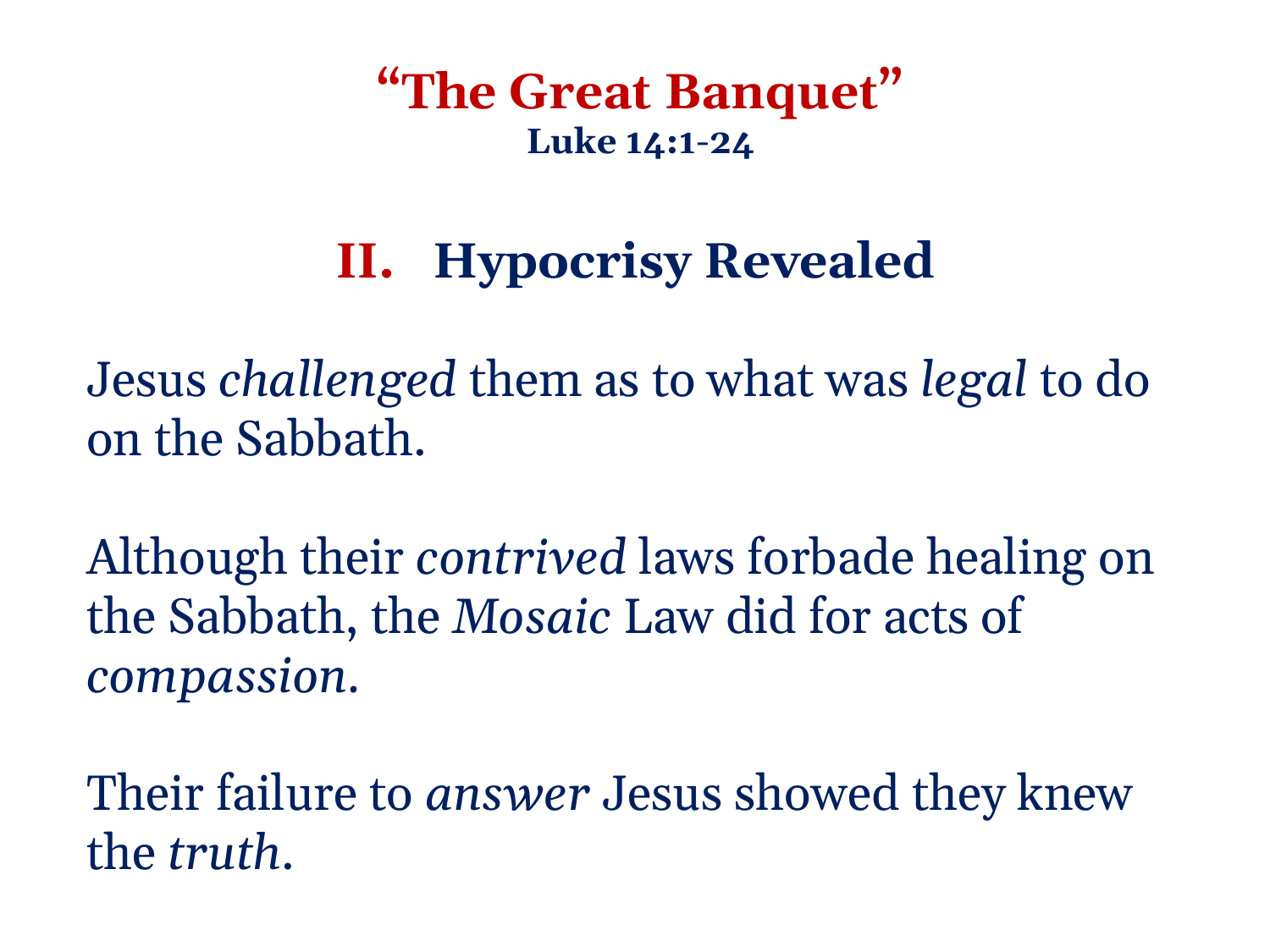

“The Great Banquet”
Luke 14:1-24
II.   Hypocrisy Revealed

Jesus challenged them as to what was legal to do on the Sabbath.

Although their contrived laws forbade healing on the Sabbath, the Mosaic Law did for acts of compassion.

Their failure to answer Jesus showed they knew the truth.